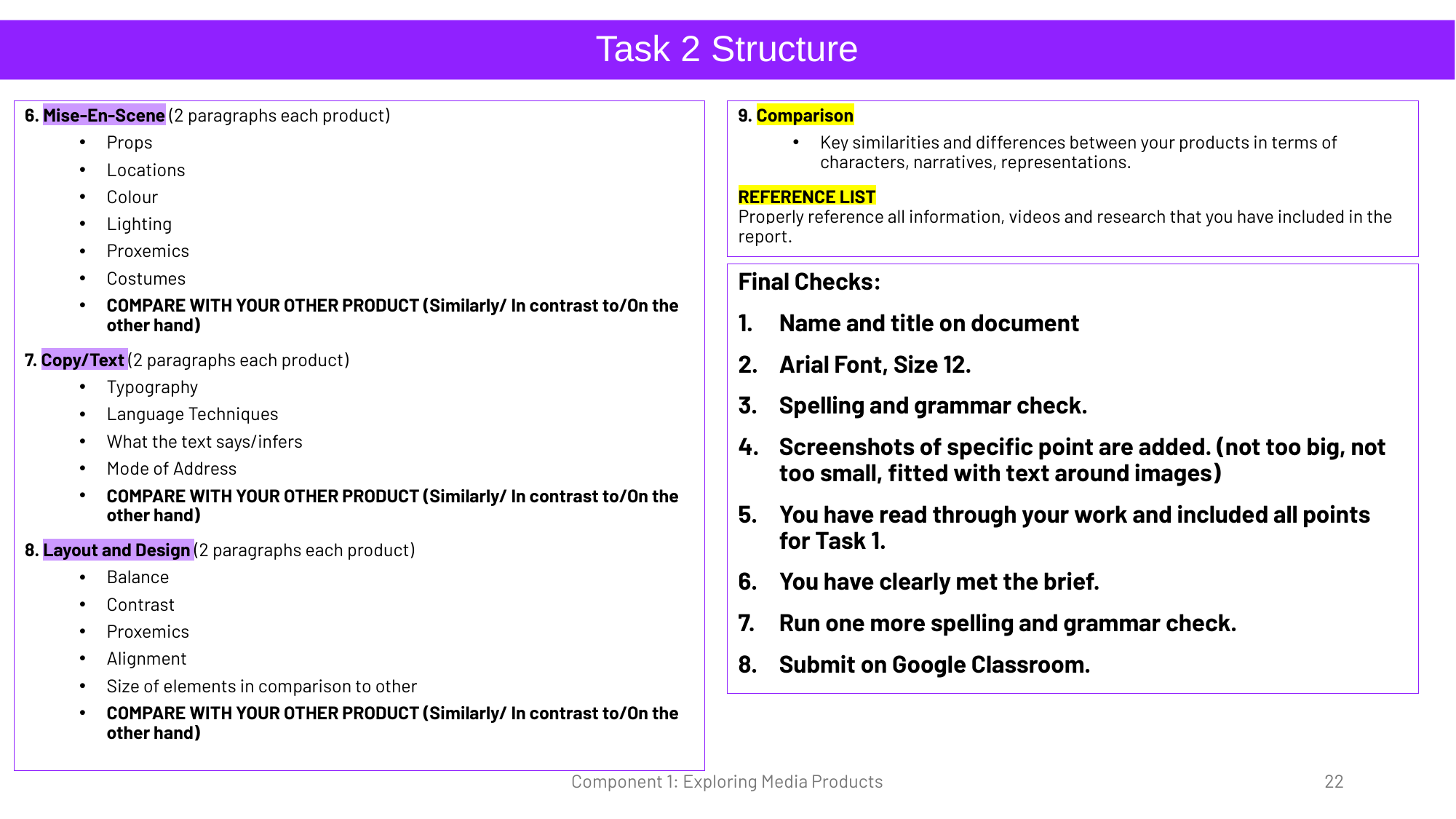

# Task 2 Structure
6. Mise-En-Scene (2 paragraphs each product)
Props
Locations
Colour
Lighting
Proxemics
Costumes
COMPARE WITH YOUR OTHER PRODUCT (Similarly/ In contrast to/On the other hand)
7. Copy/Text (2 paragraphs each product)
Typography
Language Techniques
What the text says/infers
Mode of Address
COMPARE WITH YOUR OTHER PRODUCT (Similarly/ In contrast to/On the other hand)
8. Layout and Design (2 paragraphs each product)
Balance
Contrast
Proxemics
Alignment
Size of elements in comparison to other
COMPARE WITH YOUR OTHER PRODUCT (Similarly/ In contrast to/On the other hand)
9. Comparison
Key similarities and differences between your products in terms of characters, narratives, representations.
REFERENCE LIST 
Properly reference all information, videos and research that you have included in the report.

Final Checks:
Name and title on document
Arial Font, Size 12.
Spelling and grammar check.
Screenshots of specific point are added. (not too big, not too small, fitted with text around images)
You have read through your work and included all points for Task 1.
You have clearly met the brief.
Run one more spelling and grammar check.
Submit on Google Classroom.

Component 1: Exploring Media Products
22